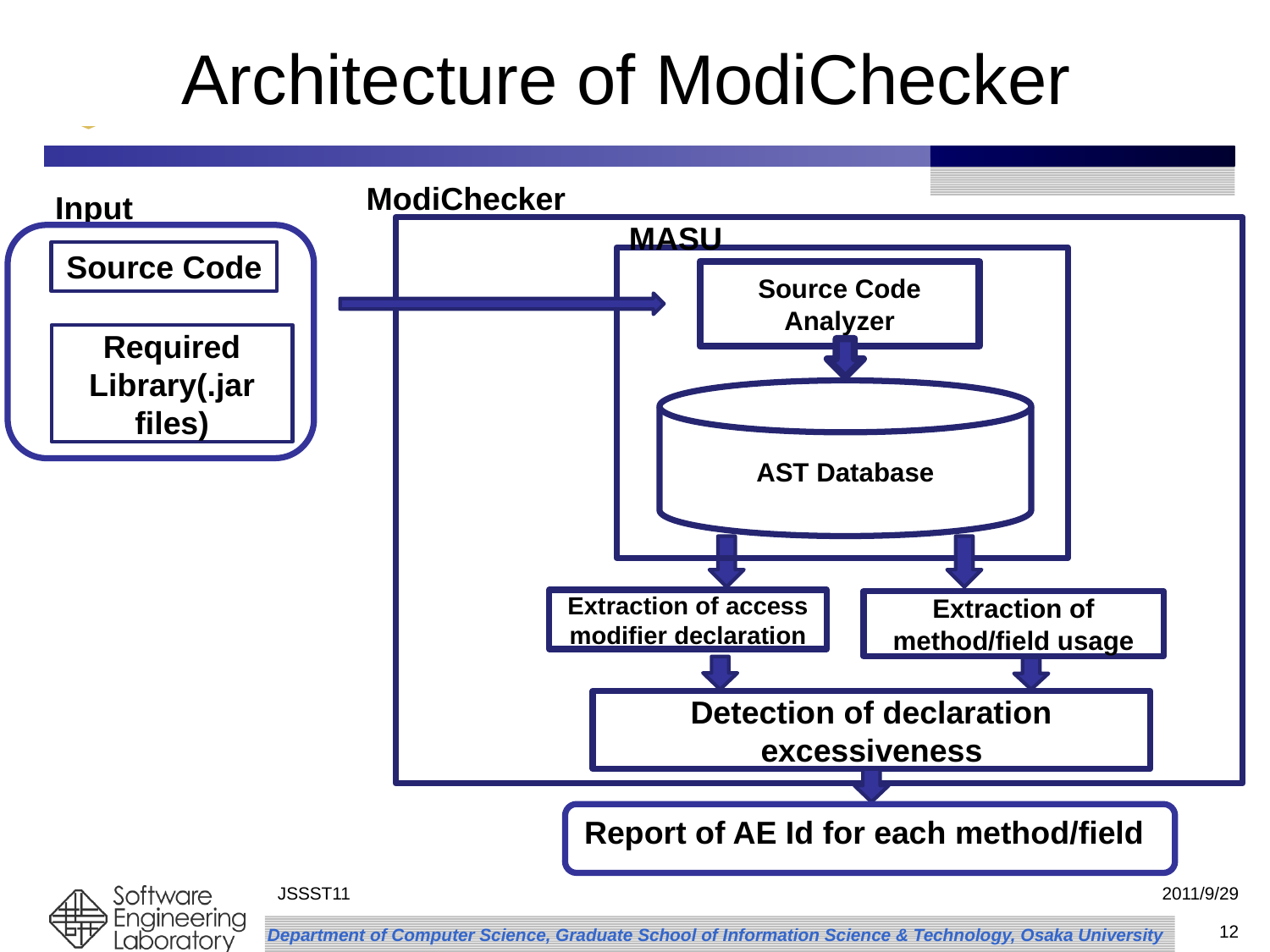

# Architecture of ModiChecker

ModiChecker
Input
MASU

Source Code

Source Code Analyzer

Required Library(.jar files)

AST Database

Extraction of access modifier declaration
Extraction of method/field usage

Detection of declaration excessiveness

Report of AE Id for each method/field
JSSST11
2011/9/29
12